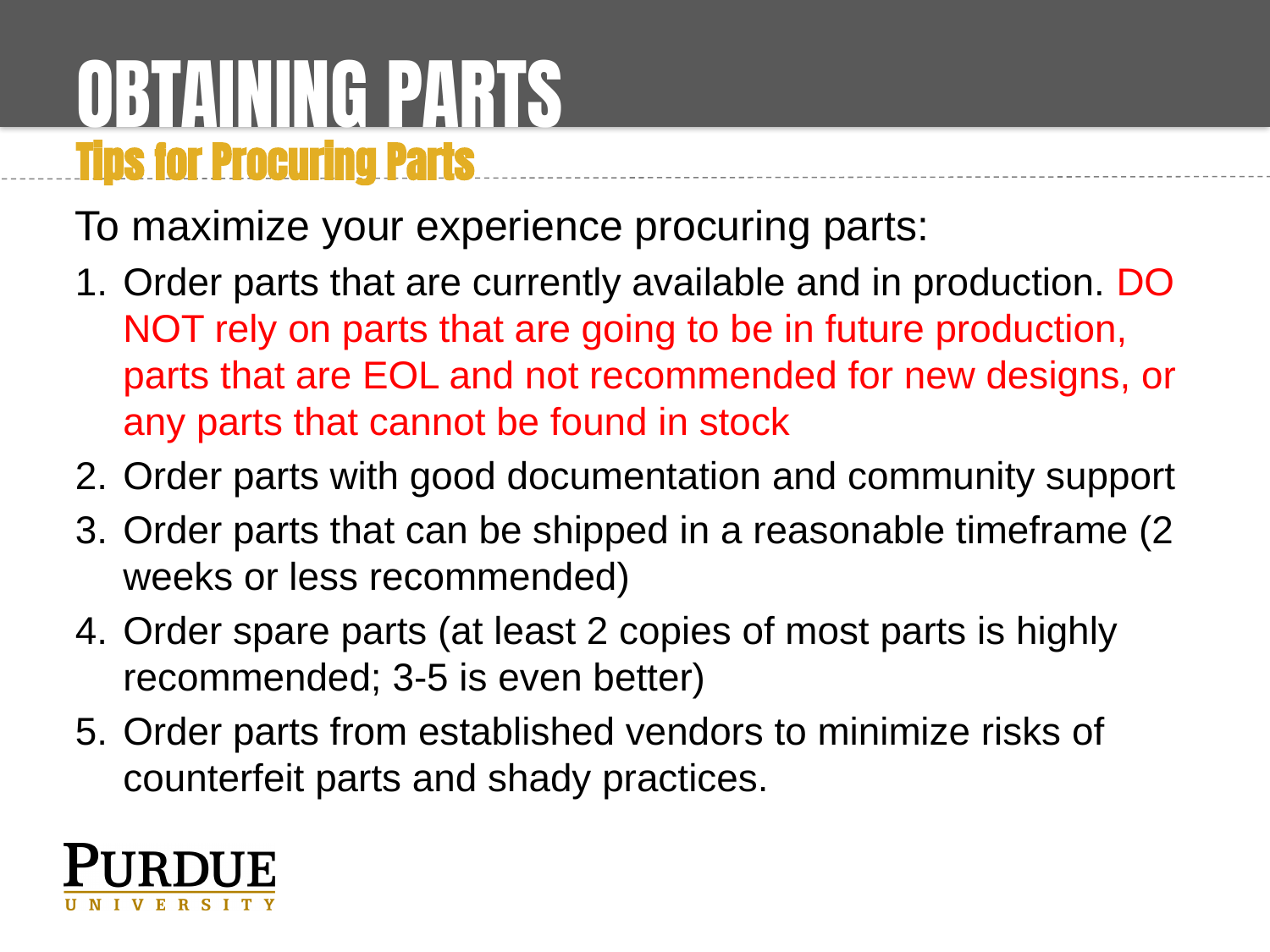

# Obtaining Parts
Tips for Procuring Parts
To maximize your experience procuring parts:
Order parts that are currently available and in production. DO NOT rely on parts that are going to be in future production, parts that are EOL and not recommended for new designs, or any parts that cannot be found in stock
Order parts with good documentation and community support
Order parts that can be shipped in a reasonable timeframe (2 weeks or less recommended)
Order spare parts (at least 2 copies of most parts is highly recommended; 3-5 is even better)
Order parts from established vendors to minimize risks of counterfeit parts and shady practices.